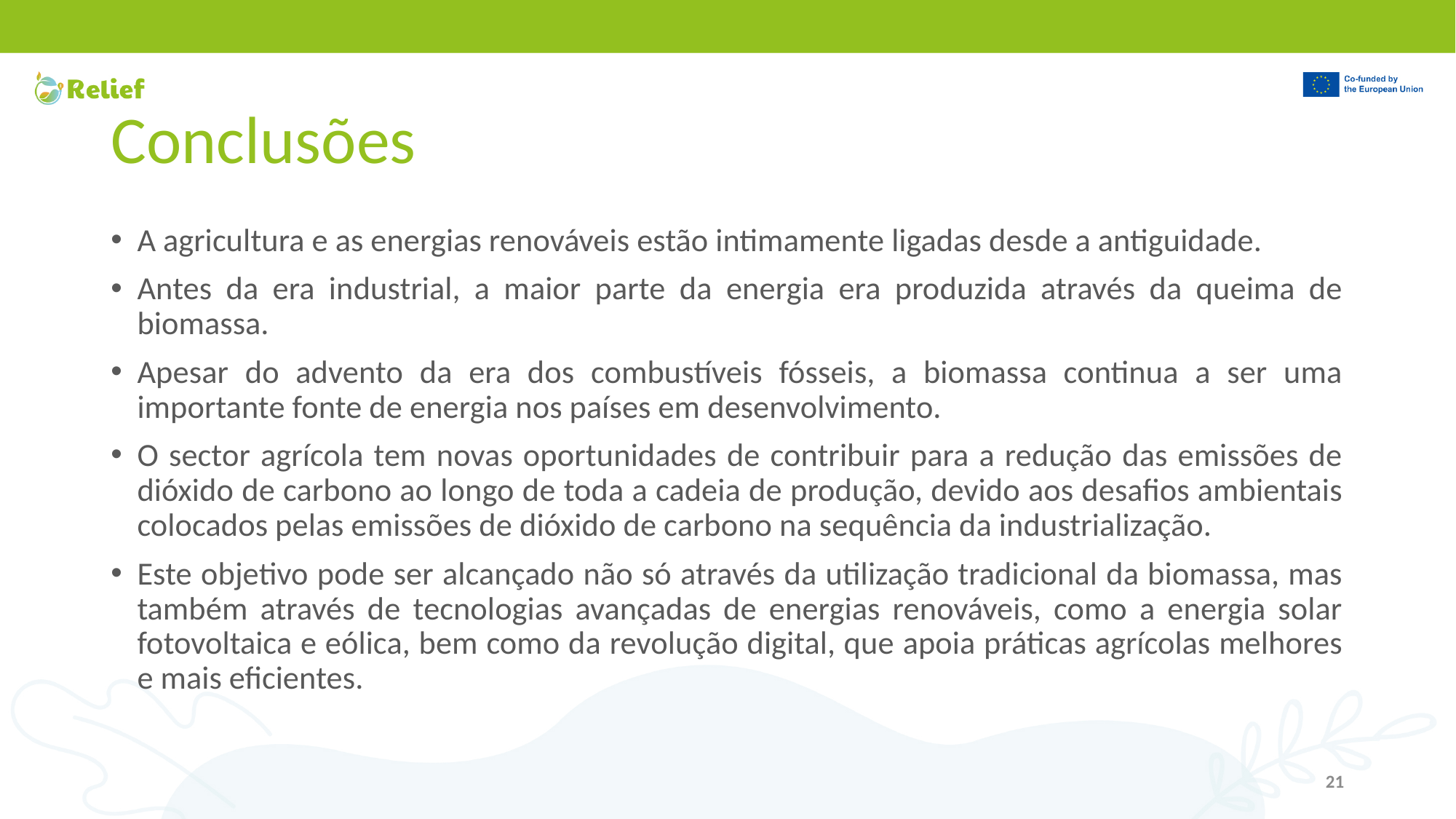

# Conclusões
A agricultura e as energias renováveis estão intimamente ligadas desde a antiguidade.
Antes da era industrial, a maior parte da energia era produzida através da queima de biomassa.
Apesar do advento da era dos combustíveis fósseis, a biomassa continua a ser uma importante fonte de energia nos países em desenvolvimento.
O sector agrícola tem novas oportunidades de contribuir para a redução das emissões de dióxido de carbono ao longo de toda a cadeia de produção, devido aos desafios ambientais colocados pelas emissões de dióxido de carbono na sequência da industrialização.
Este objetivo pode ser alcançado não só através da utilização tradicional da biomassa, mas também através de tecnologias avançadas de energias renováveis, como a energia solar fotovoltaica e eólica, bem como da revolução digital, que apoia práticas agrícolas melhores e mais eficientes.
21